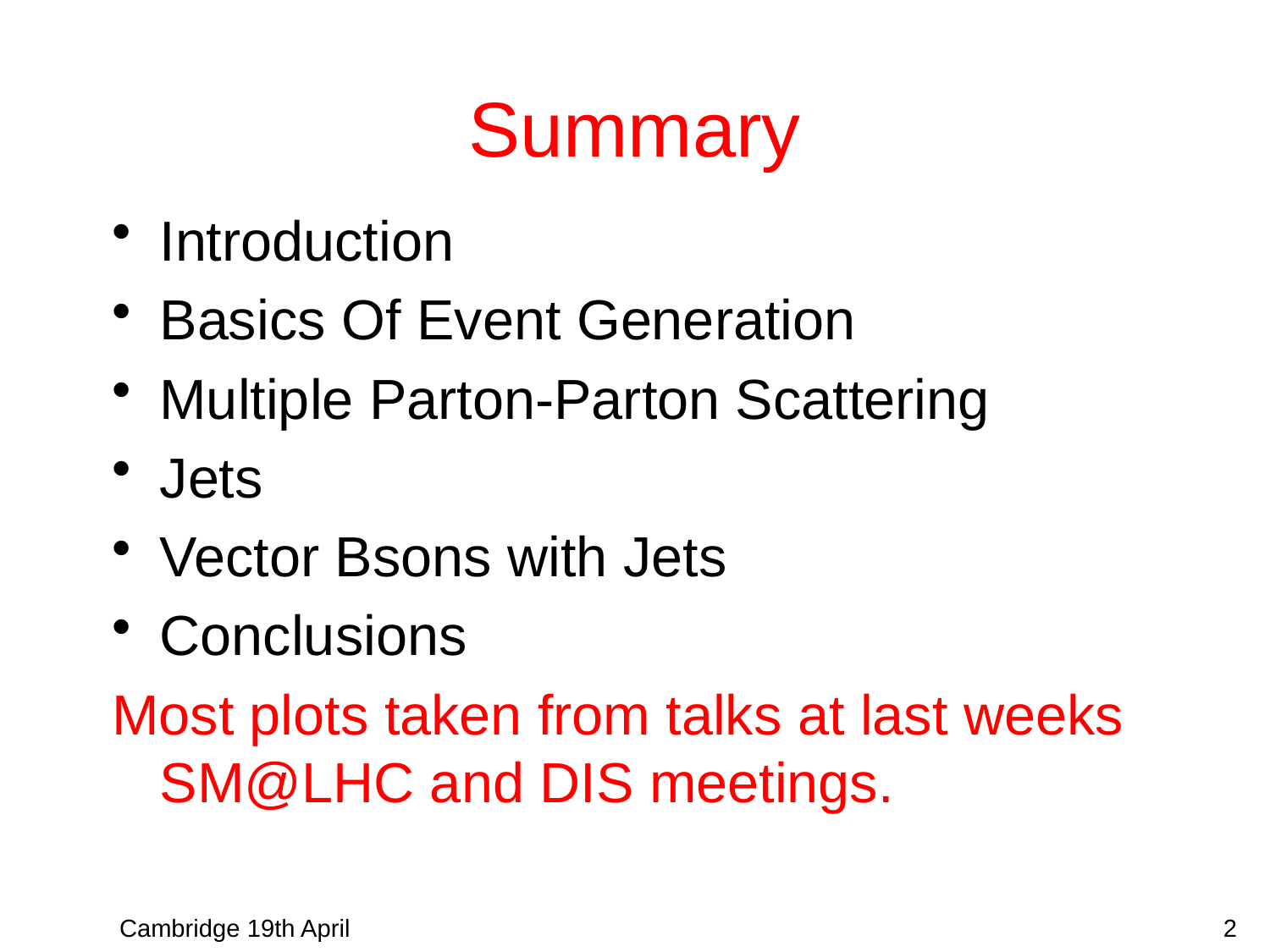

# Summary
Introduction
Basics Of Event Generation
Multiple Parton-Parton Scattering
Jets
Vector Bsons with Jets
Conclusions
Most plots taken from talks at last weeks SM@LHC and DIS meetings.

Cambridge 19th April
2